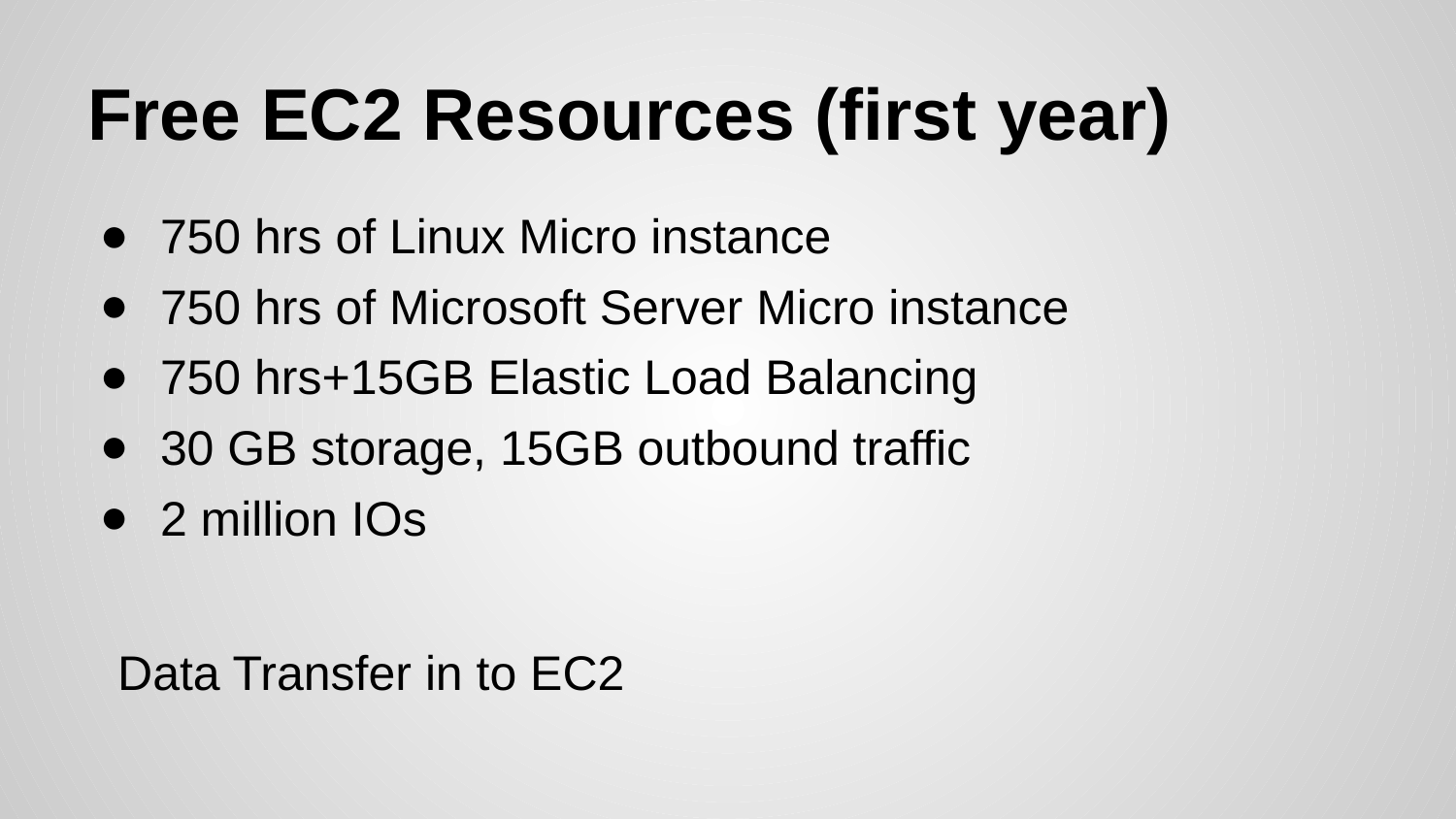

# Free EC2 Resources (first year)
750 hrs of Linux Micro instance
750 hrs of Microsoft Server Micro instance
750 hrs+15GB Elastic Load Balancing
30 GB storage, 15GB outbound traffic
2 million IOs

Data Transfer in to EC2